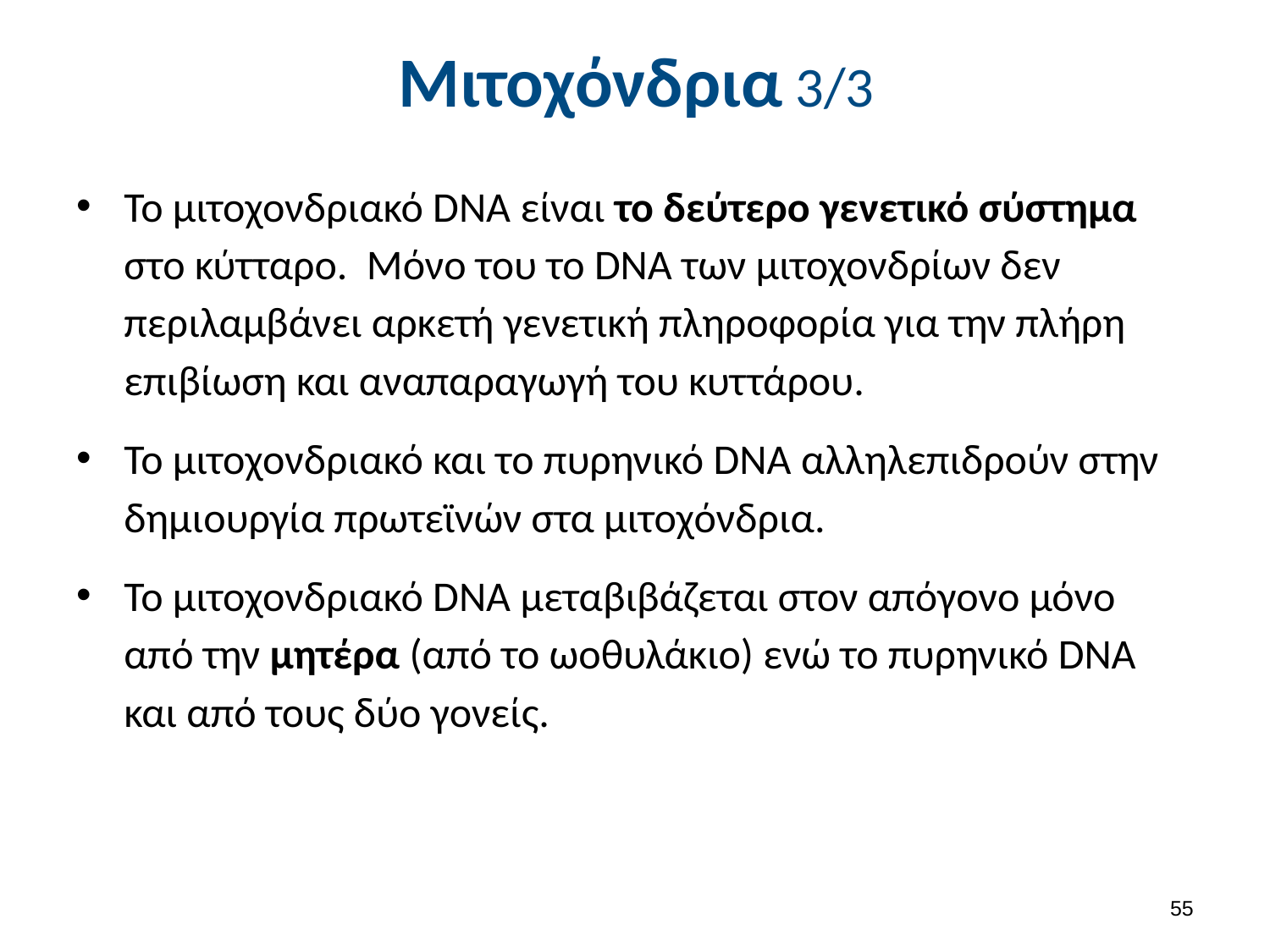

# Μιτοχόνδρια 3/3
Το μιτοχονδριακό DNA είναι το δεύτερο γενετικό σύστημα στο κύτταρο.  Μόνο του το DNA των μιτοχονδρίων δεν περιλαμβάνει αρκετή γενετική πληροφορία για την πλήρη επιβίωση και αναπαραγωγή του κυττάρου.
Το μιτοχονδριακό και το πυρηνικό DNA αλληλεπιδρούν στην δημιουργία πρωτεϊνών στα μιτοχόνδρια.
Το μιτοχονδριακό DNA μεταβιβάζεται στον απόγονο μόνο από την μητέρα (από το ωοθυλάκιο) ενώ το πυρηνικό DNA και από τους δύο γονείς.

55